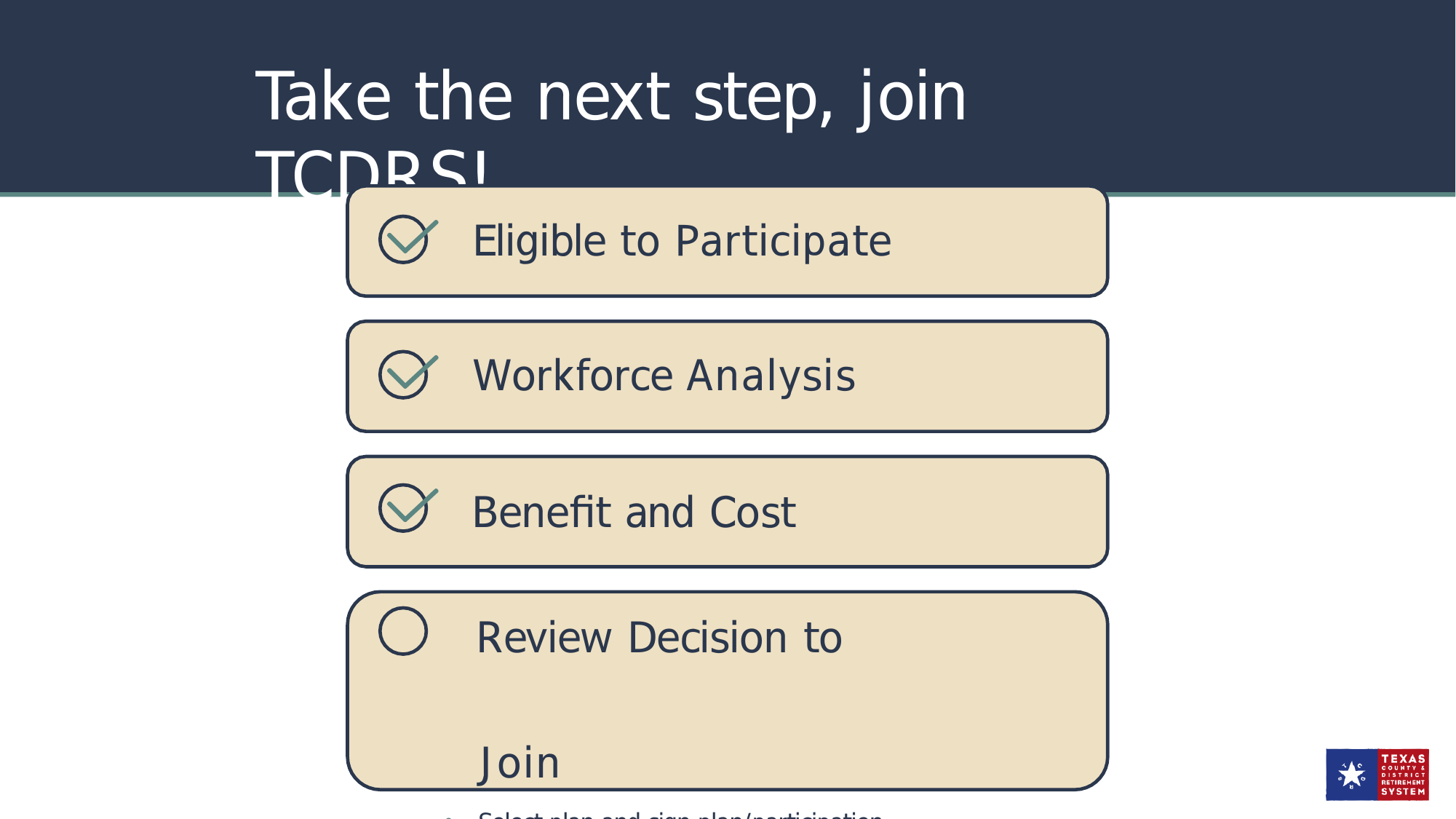

# Take the next step, join TCDRS!

Eligible to Participate

Workforce Analysis
Benefit and Cost Review Decision to Join
Select plan and sign plan/participation agreements
Begin participation 1st of any month
First payment due by 15th of following month